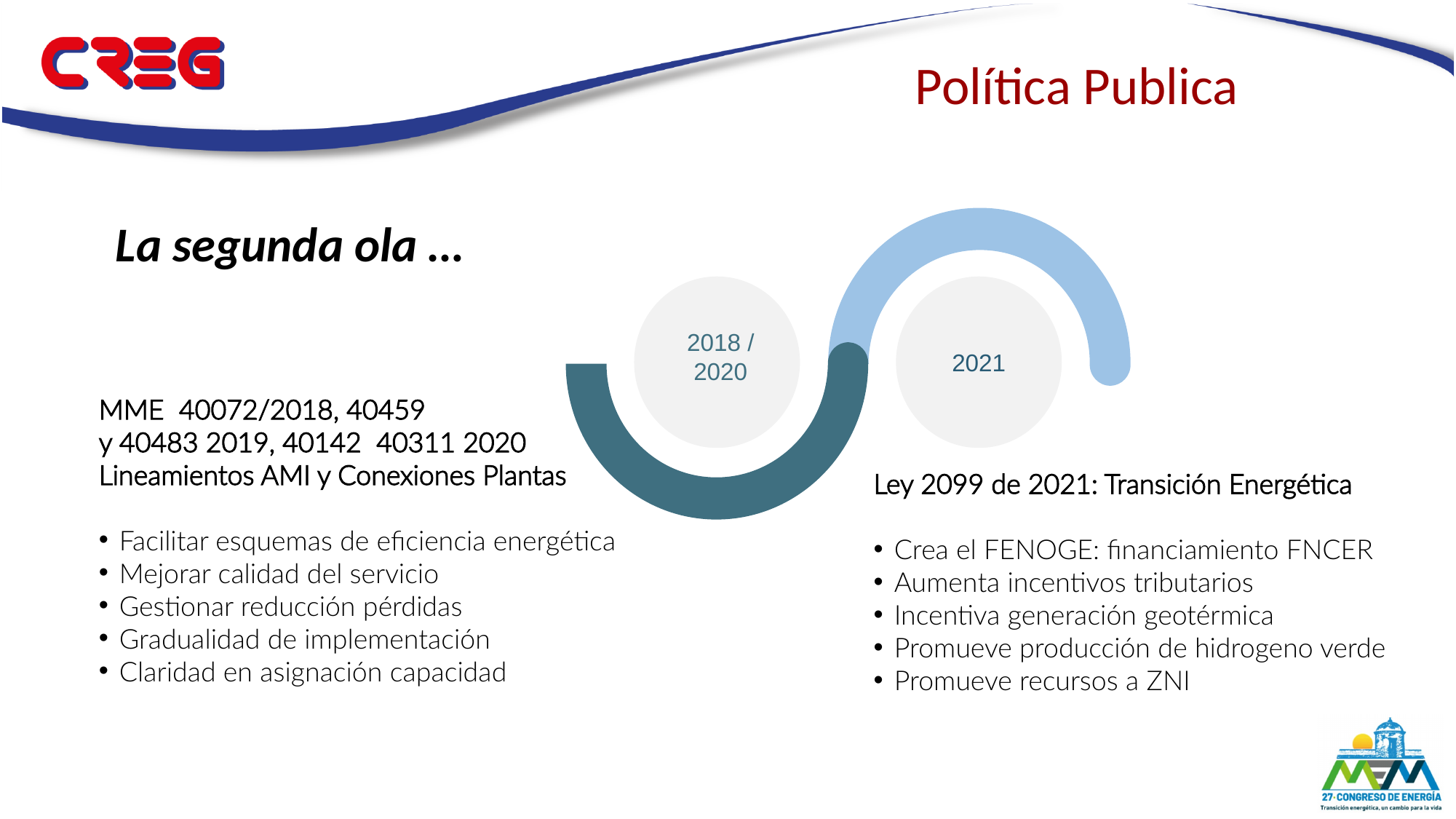

# Política Publica
La segunda ola …

2018 / 2020

2021
MME  40072/2018, 40459
y 40483 2019, 40142  40311 2020
Lineamientos AMI y Conexiones Plantas

Facilitar esquemas de eficiencia energética
Mejorar calidad del servicio
Gestionar reducción pérdidas
Gradualidad de implementación
Claridad en asignación capacidad
Ley 2099 de 2021: Transición Energética

Crea el FENOGE: financiamiento FNCER
Aumenta incentivos tributarios
Incentiva generación geotérmica
Promueve producción de hidrogeno verde
Promueve recursos a ZNI